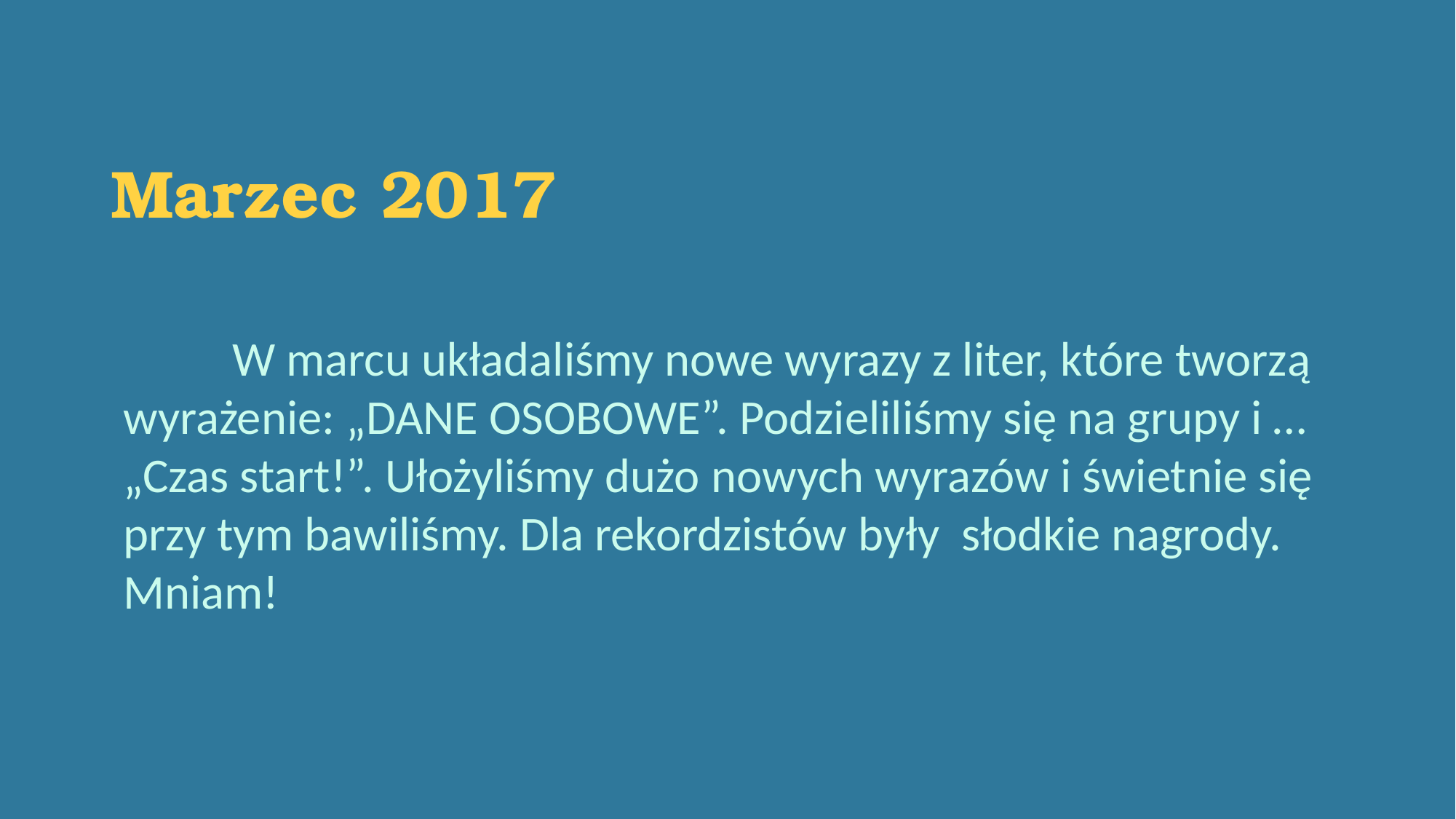

# Marzec 2017

	W marcu układaliśmy nowe wyrazy z liter, które tworzą wyrażenie: „DANE OSOBOWE”. Podzieliliśmy się na grupy i … „Czas start!”. Ułożyliśmy dużo nowych wyrazów i świetnie się przy tym bawiliśmy. Dla rekordzistów były  słodkie nagrody. Mniam!